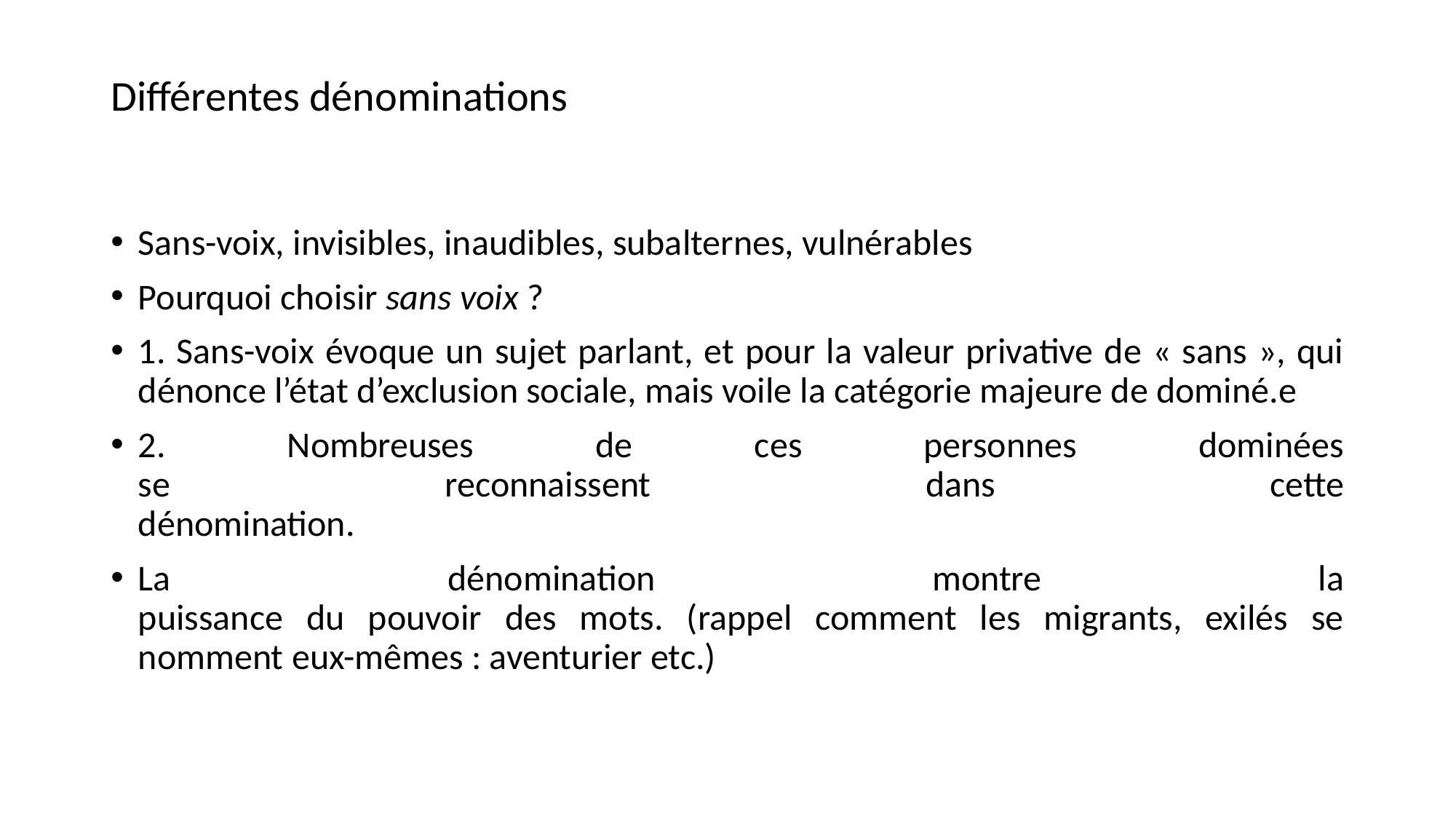

# Différentes dénominations
Sans-voix, invisibles, inaudibles, subalternes, vulnérables
Pourquoi choisir sans voix ?
1. Sans-voix évoque un sujet parlant, et pour la valeur privative de « sans », qui dénonce l’état d’exclusion sociale, mais voile la catégorie majeure de dominé.e
2. Nombreuses de ces personnes dominées
se reconnaissent dans cette
dénomination.
La dénomination montre la
puissance du pouvoir des mots. (rappel comment les migrants, exilés se nomment eux-mêmes : aventurier etc.)